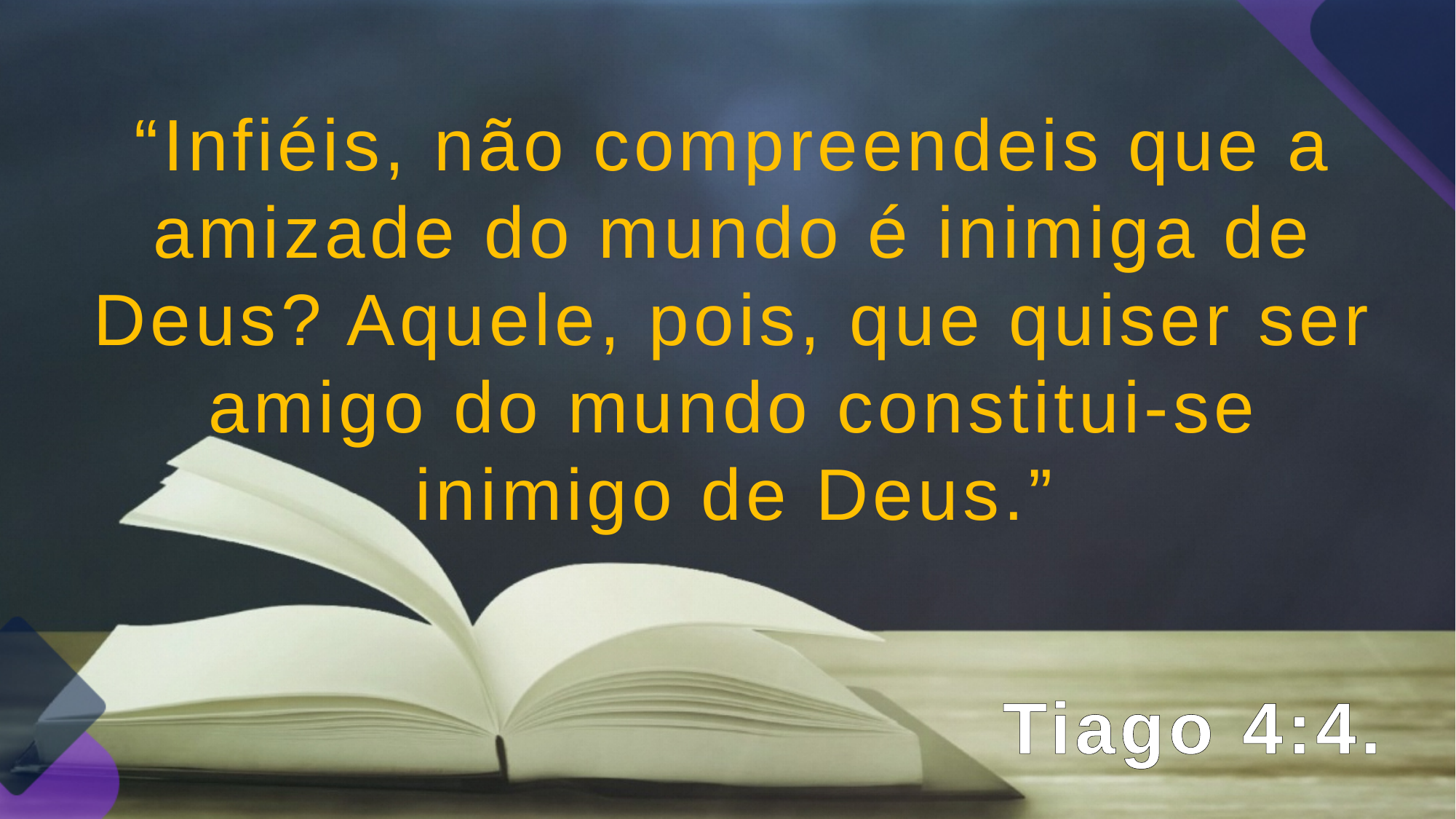

“Infiéis, não compreendeis que a amizade do mundo é inimiga de Deus? Aquele, pois, que quiser ser amigo do mundo constitui-se inimigo de Deus.”
Tiago 4:4.